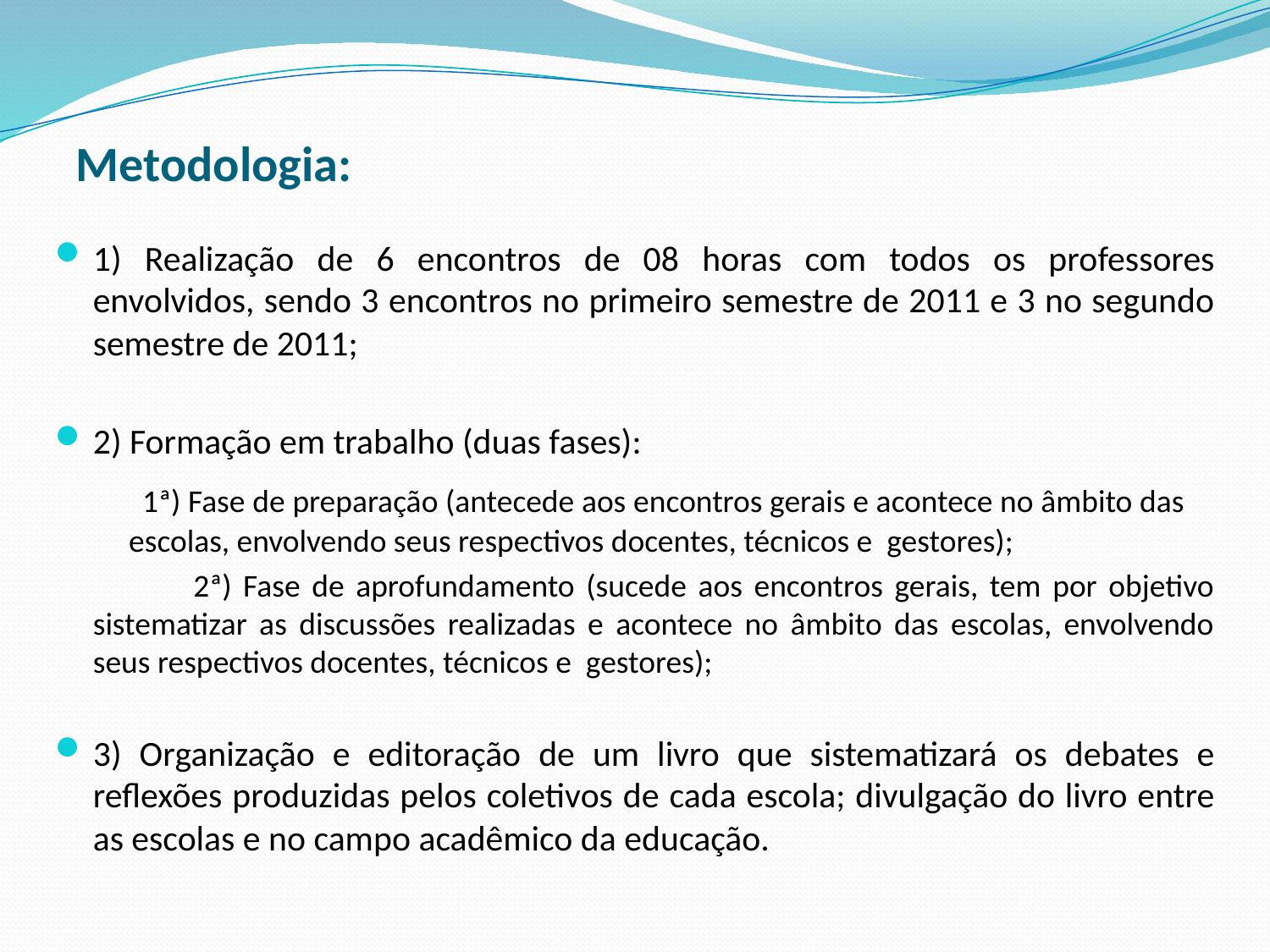

Metodologia:

1) Realização de 6 encontros de 08 horas com todos os professores envolvidos, sendo 3 encontros no primeiro semestre de 2011 e 3 no segundo semestre de 2011;

2) Formação em trabalho (duas fases):
         1ª) Fase de preparação (antecede aos encontros gerais e acontece no âmbito das          escolas, envolvendo seus respectivos docentes, técnicos e  gestores);
            2ª) Fase de aprofundamento (sucede aos encontros gerais, tem por objetivo sistematizar as discussões realizadas e acontece no âmbito das escolas, envolvendo seus respectivos docentes, técnicos e  gestores);

3) Organização e editoração de um livro que sistematizará os debates e reflexões produzidas pelos coletivos de cada escola; divulgação do livro entre as escolas e no campo acadêmico da educação.